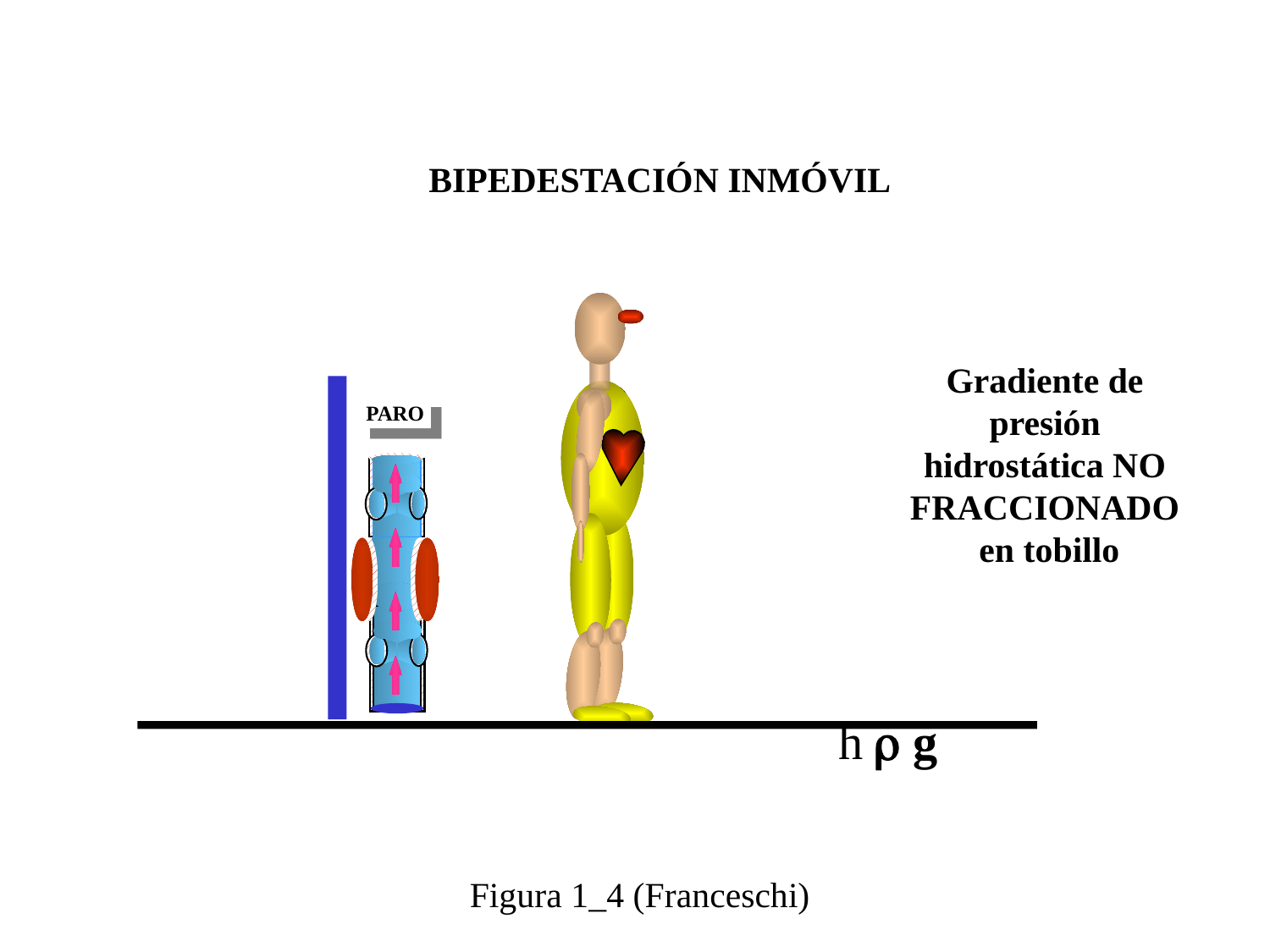

0

BIPEDESTACIÓN INMÓVIL

Gradiente de presión hidrostática NO FRACCIONADO  en tobillo

PARO

h ρ g

Figura 1_4 (Franceschi)